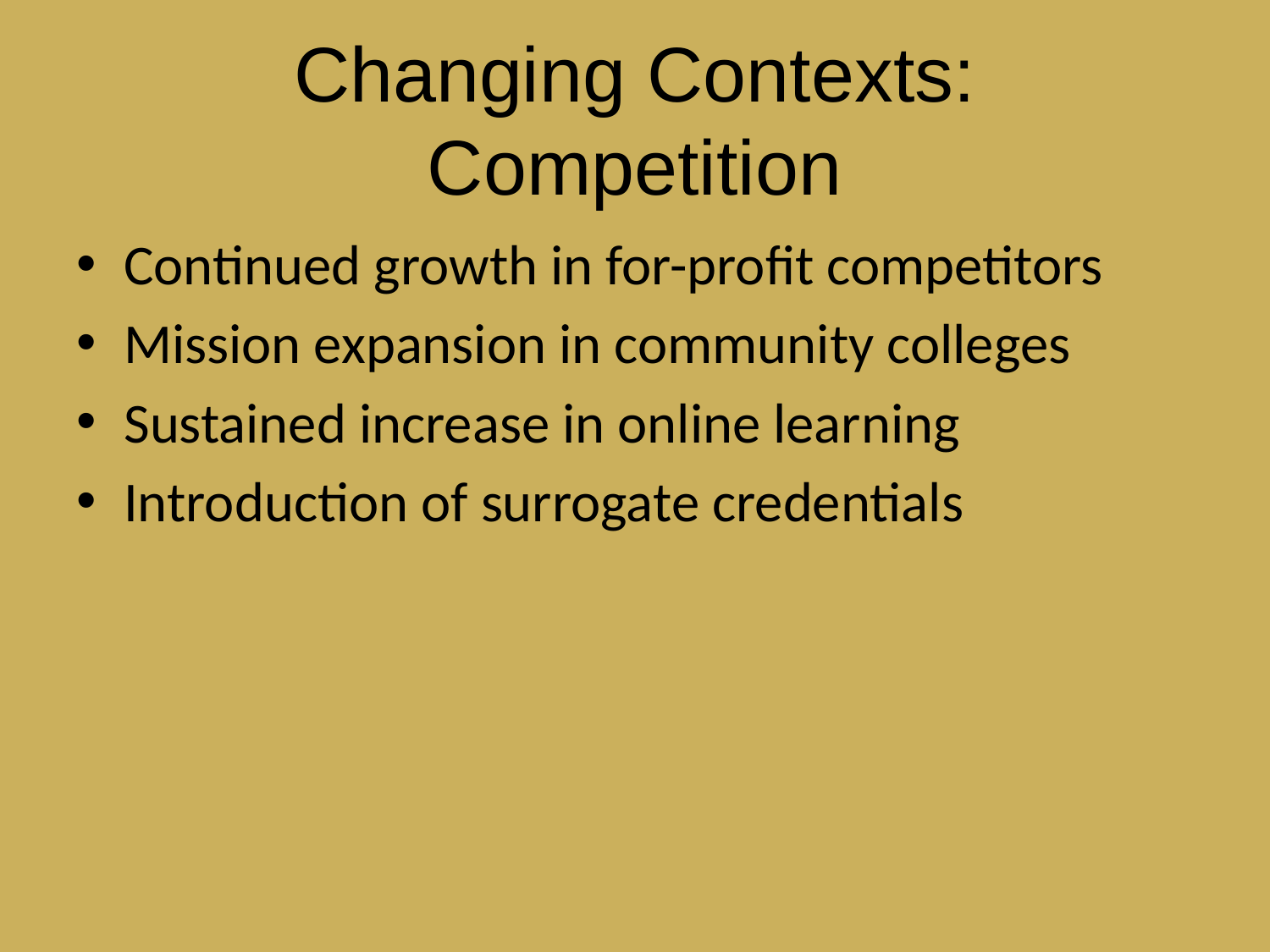

# Changing Contexts: Competition
Continued growth in for-profit competitors
Mission expansion in community colleges
Sustained increase in online learning
Introduction of surrogate credentials